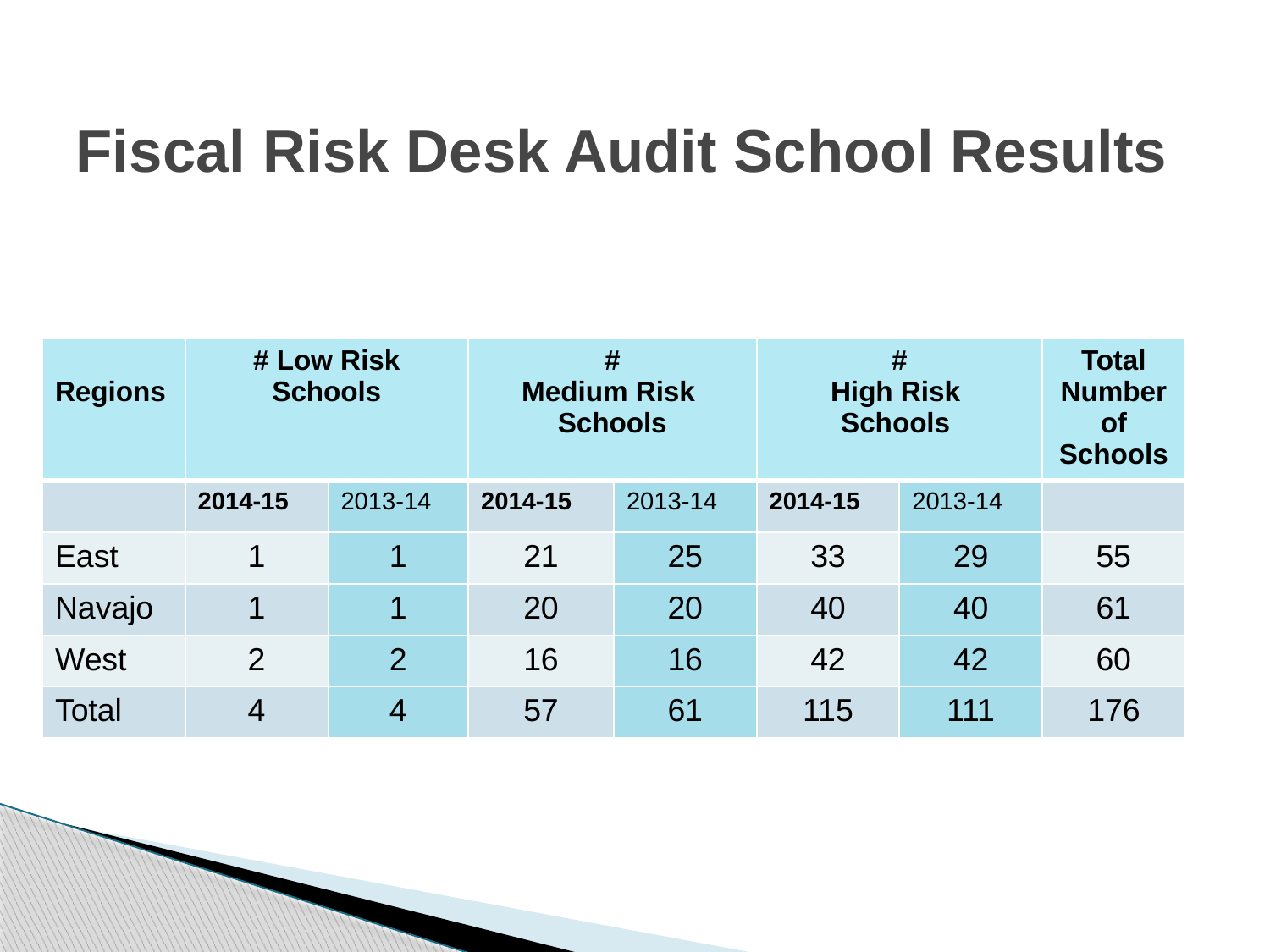

# Fiscal Risk Desk Audit School Results
| Regions | # Low Risk Schools |  | # Medium Risk Schools |  | # High Risk Schools |  | Total Number of Schools |
| --- | --- | --- | --- | --- | --- | --- | --- |
|  | 2014-15 | 2013-14 | 2014-15 | 2013-14 | 2014-15 | 2013-14 |  |
| East | 1 | 1 | 21 | 25 | 33 | 29 | 55 |
| Navajo | 1 | 1 | 20 | 20 | 40 | 40 | 61 |
| West | 2 | 2 | 16 | 16 | 42 | 42 | 60 |
| Total | 4 | 4 | 57 | 61 | 115 | 111 | 176 |